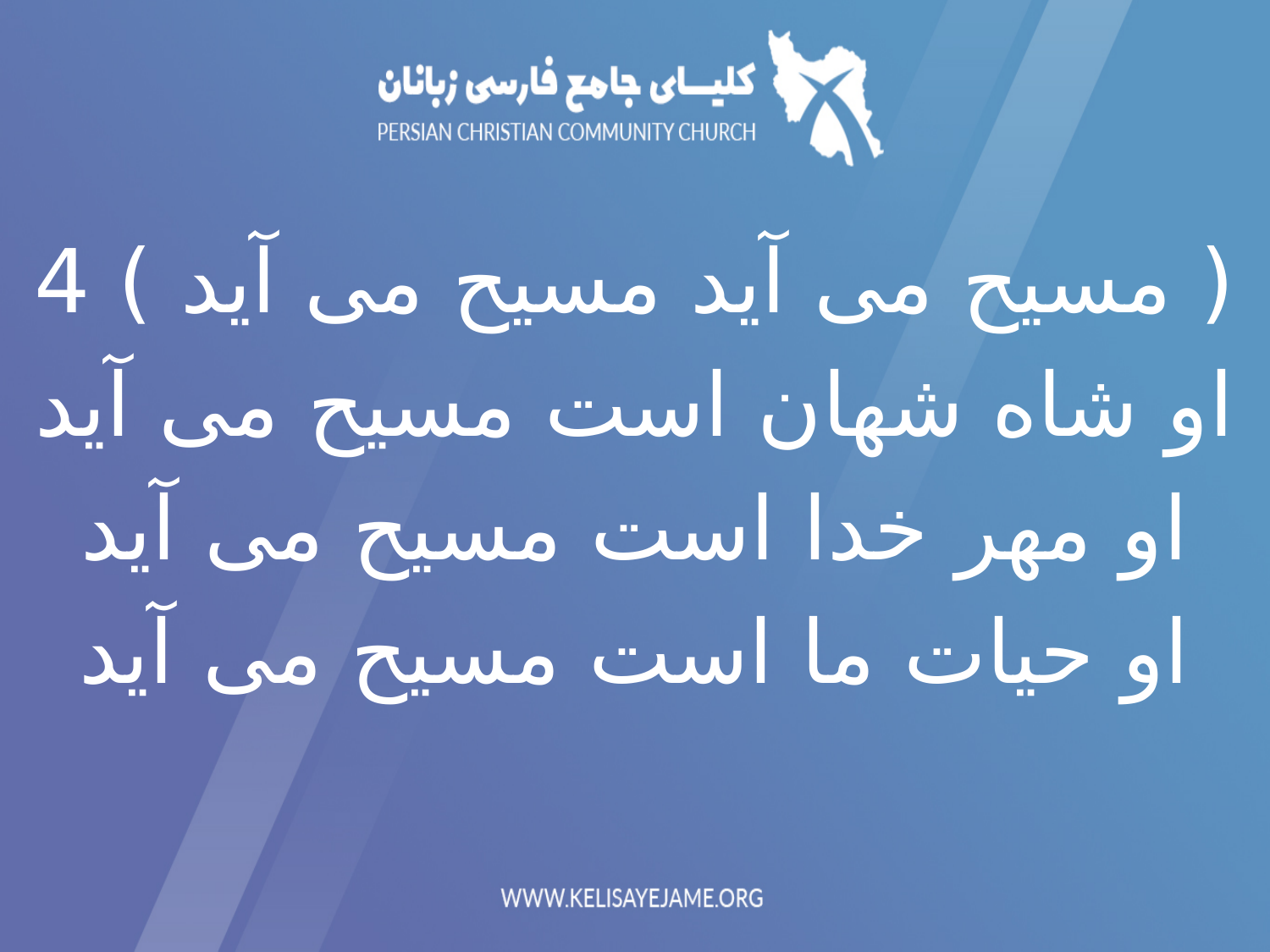

( مسیح می آید مسیح می آید ) 4
او شاه شهان است مسیح می آید
او مهر خدا است مسیح می آید
او حیات ما است مسیح می آید